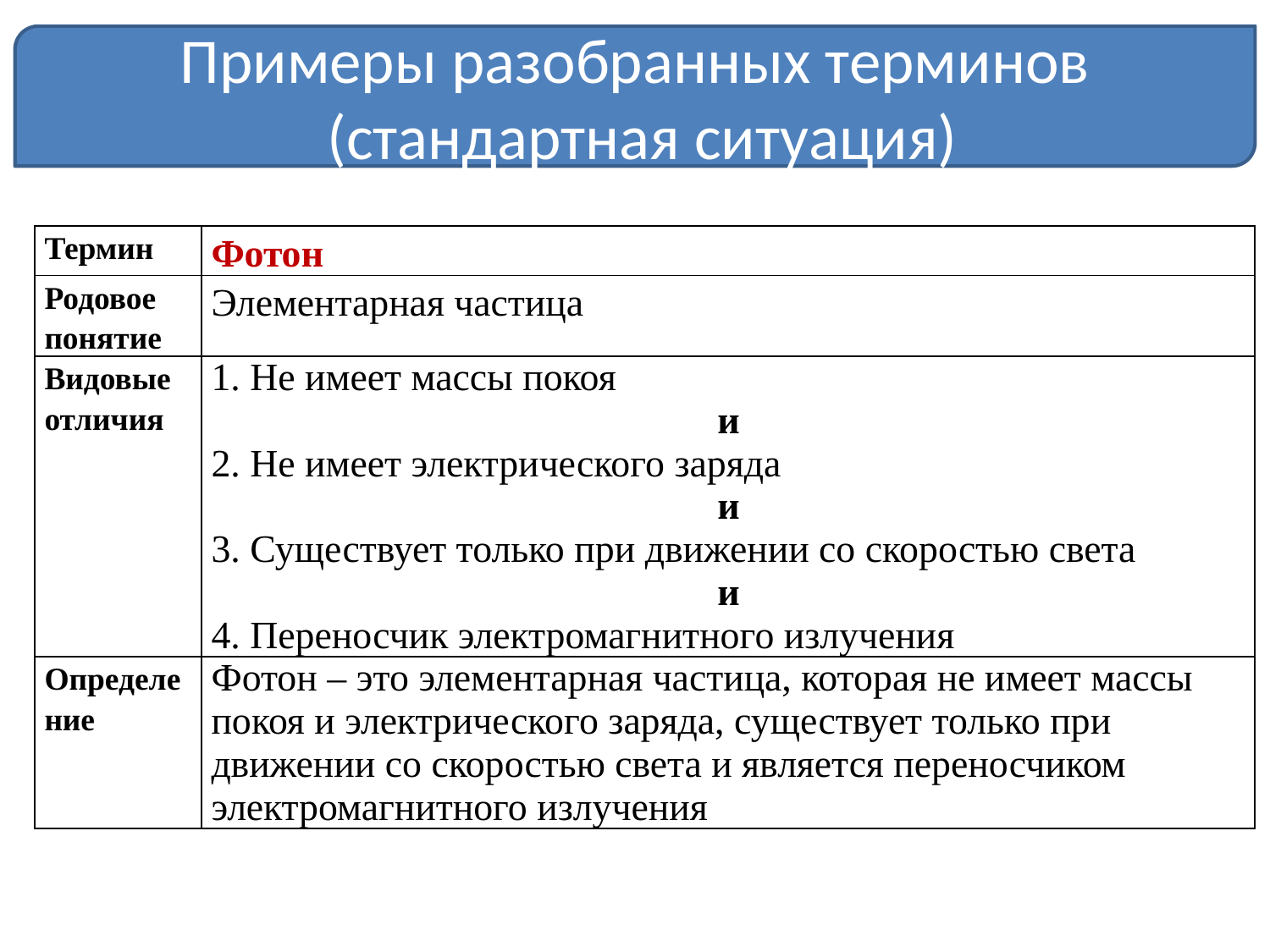

Примеры разобранных терминов
 (стандартная ситуация)
| Термин | Фотон |
| --- | --- |
| Родовое понятие | Элементарная частица |
| Видовые отличия | 1. Не имеет массы покоя и 2. Не имеет электрического заряда и 3. Существует только при движении со скоростью света и 4. Переносчик электромагнитного излучения |
| Определение | Фотон – это элементарная частица, которая не имеет массы покоя и электрического заряда, существует только при движении со скоростью света и является переносчиком электромагнитного излучения |